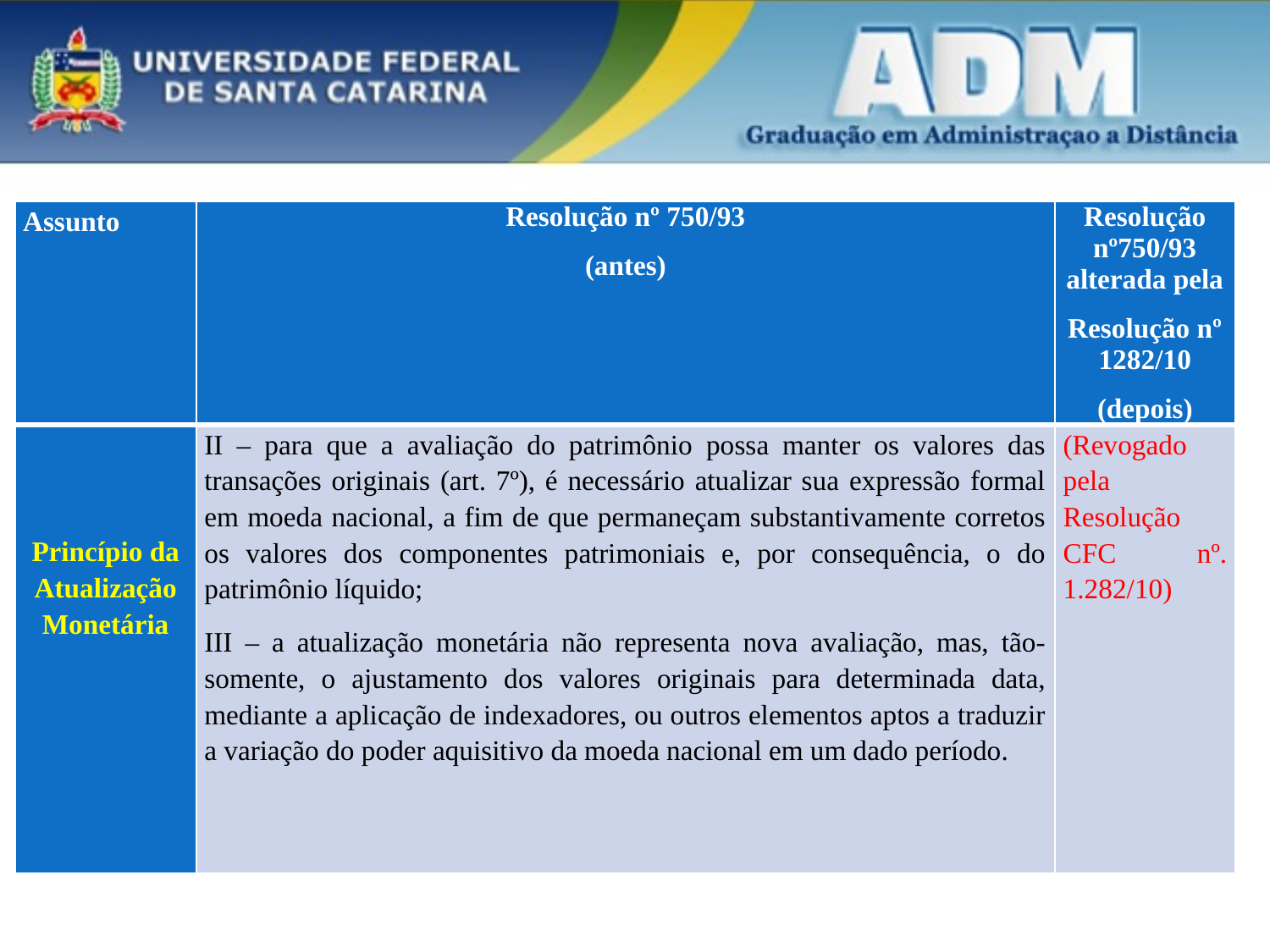

| Assunto | Resolução nº 750/93 (antes) | Resolução nº750/93 alterada pela Resolução nº 1282/10 (depois) |
| --- | --- | --- |
| Princípio da Atualização Monetária | II – para que a avaliação do patrimônio possa manter os valores das transações originais (art. 7º), é necessário atualizar sua expressão formal em moeda nacional, a fim de que permaneçam substantivamente corretos os valores dos componentes patrimoniais e, por consequência, o do patrimônio líquido; III – a atualização monetária não representa nova avaliação, mas, tão-somente, o ajustamento dos valores originais para determinada data, mediante a aplicação de indexadores, ou outros elementos aptos a traduzir a variação do poder aquisitivo da moeda nacional em um dado período. | (Revogado pela Resolução CFC nº. 1.282/10) |